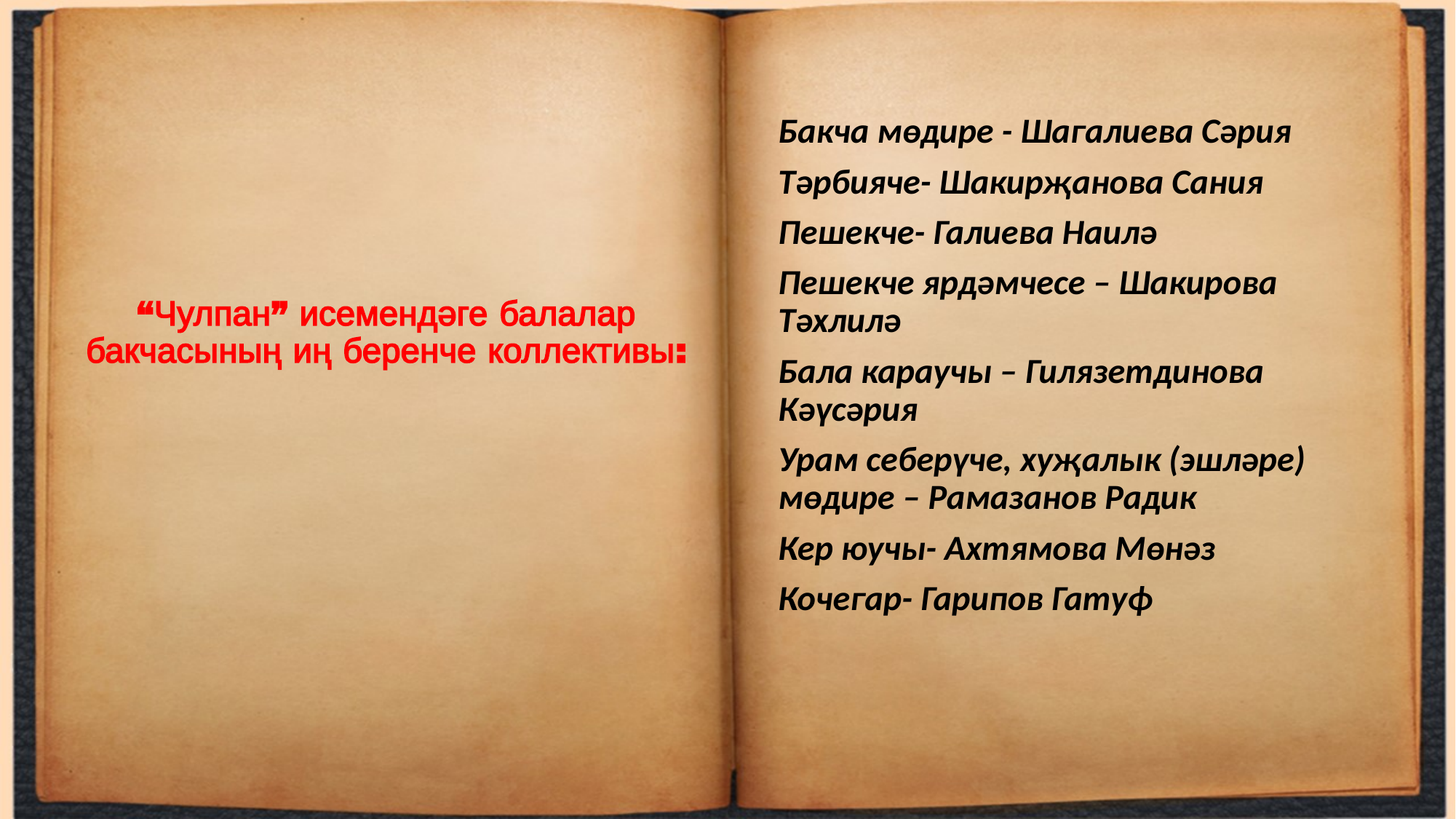

Бакча мөдире - Шагалиева Сәрия
Тәрбияче- Шакирҗанова Сания
Пешекче- Галиева Наилә
Пешекче ярдәмчесе – Шакирова Тәхлилә
Бала караучы – Гилязетдинова Кәүсәрия
Урам себерүче, хуҗалык (эшләре) мөдире – Рамазанов Радик
Кер юучы- Ахтямова Мөнәз
Кочегар- Гарипов Гатуф
# “Чулпан” исемендәге балалар бакчасының иң беренче коллективы: